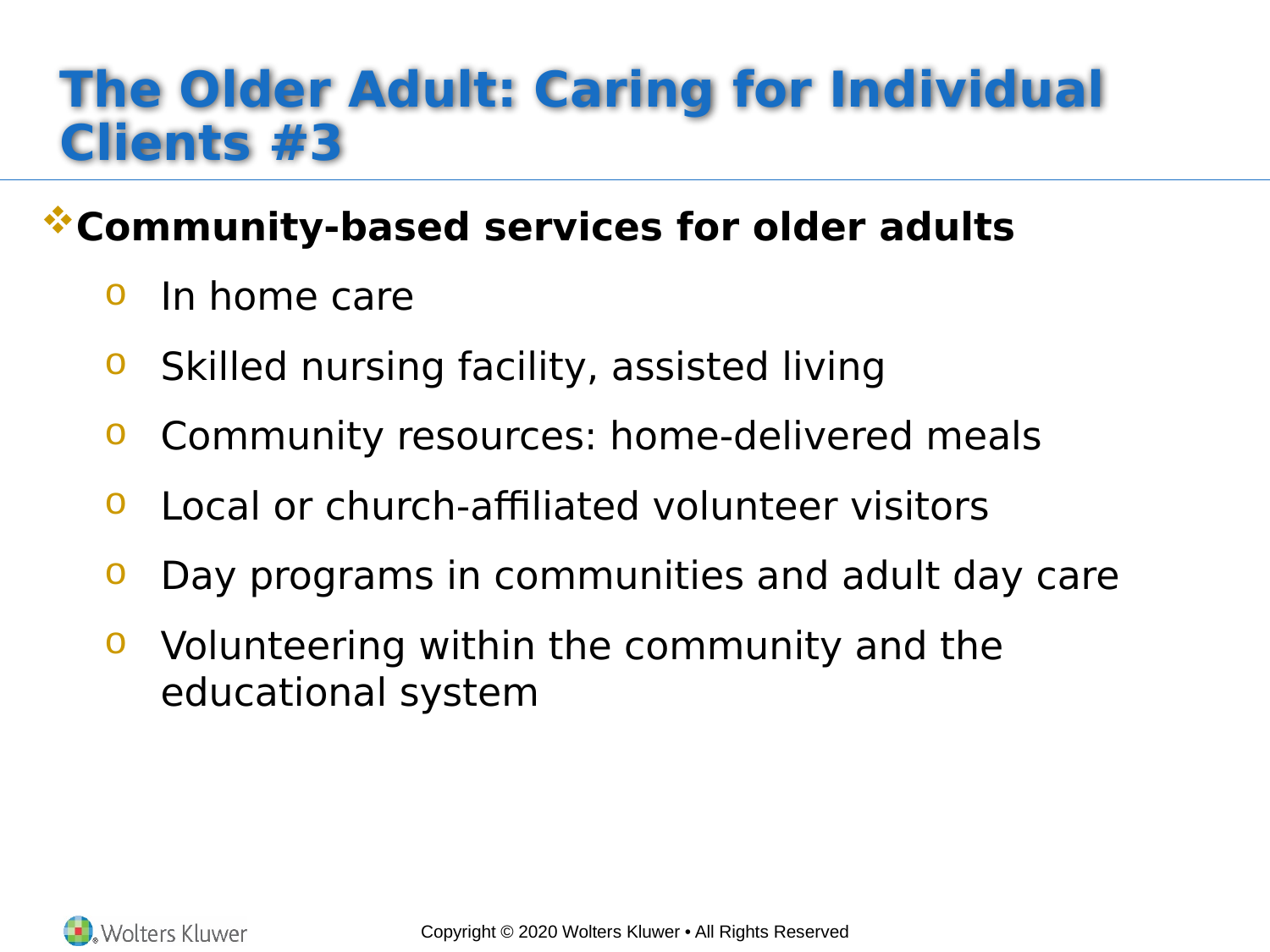

# The Older Adult: Caring for Individual Clients #3
Community-based services for older adults
In home care
Skilled nursing facility, assisted living
Community resources: home-delivered meals
Local or church-affiliated volunteer visitors
Day programs in communities and adult day care
Volunteering within the community and the educational system